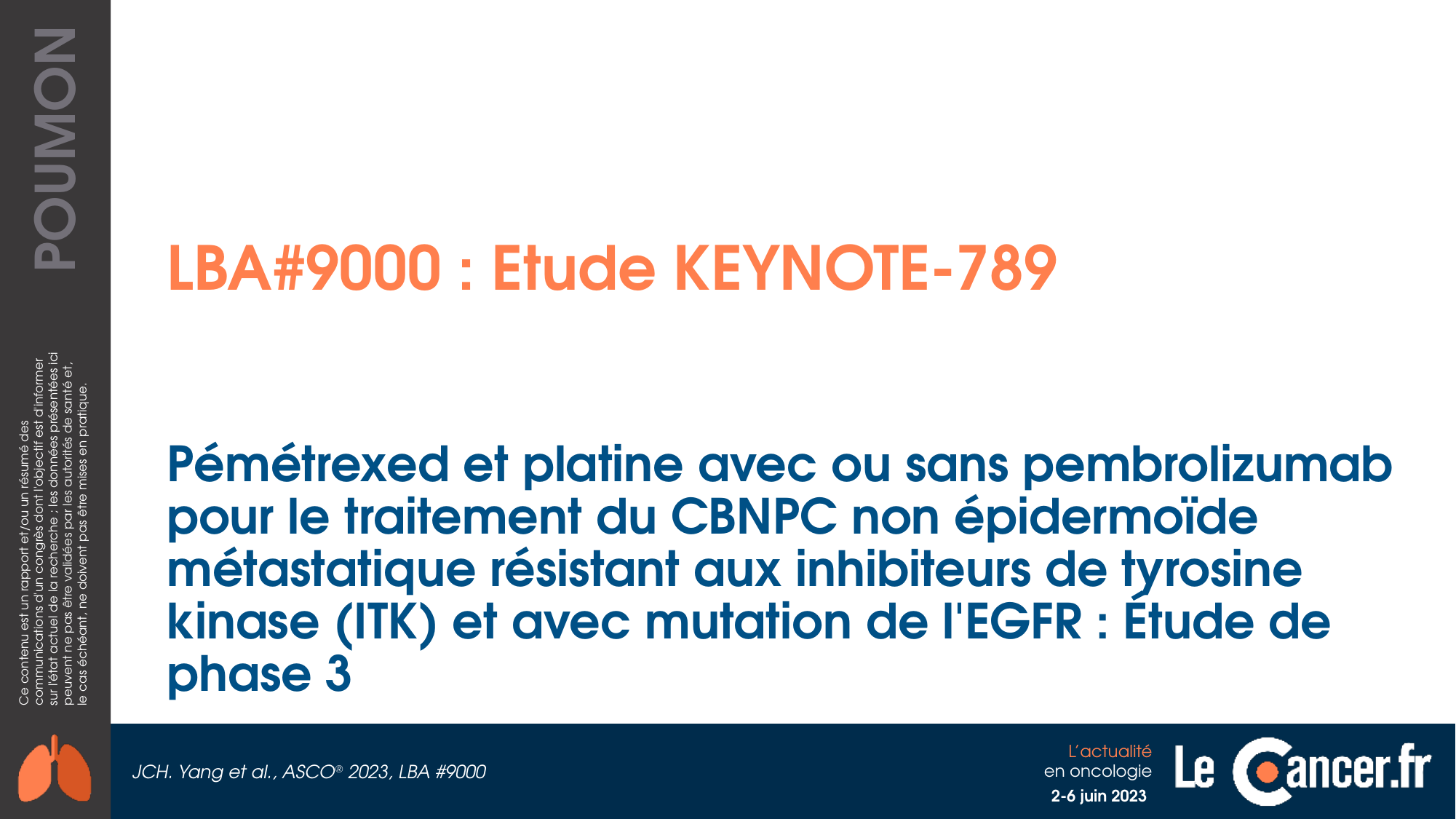

LBA#9000 : Etude KEYNOTE-789
Pémétrexed et platine avec ou sans pembrolizumab pour le traitement du CBNPC non épidermoïde métastatique résistant aux inhibiteurs de tyrosine kinase (ITK) et avec mutation de l'EGFR : Étude de phase 3
JCH. Yang et al., ASCO® 2023, LBA #9000
2-6 juin 2023